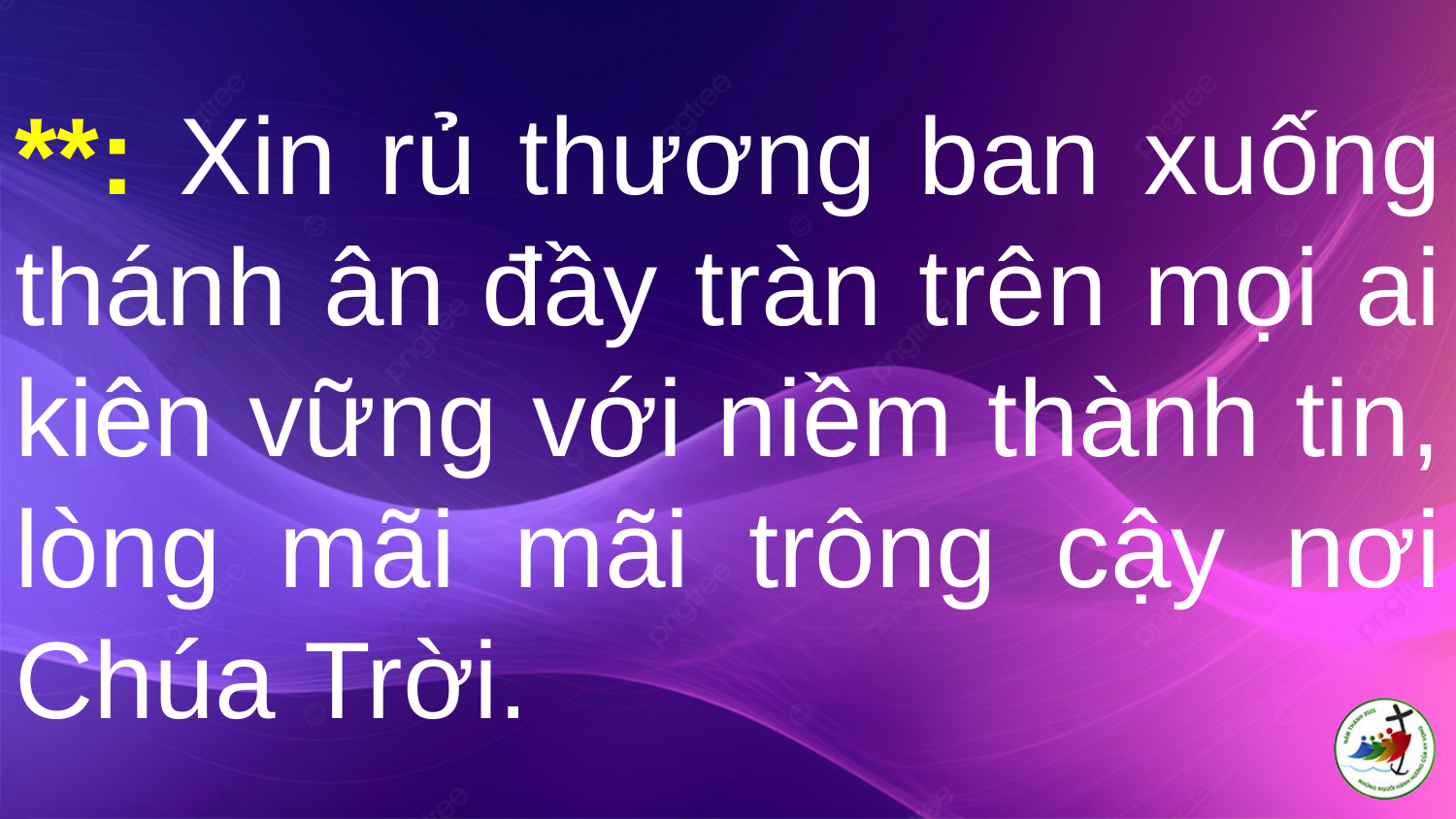

# **: Xin rủ thương ban xuống thánh ân đầy tràn trên mọi ai kiên vững với niềm thành tin, lòng mãi mãi trông cậy nơi Chúa Trời.